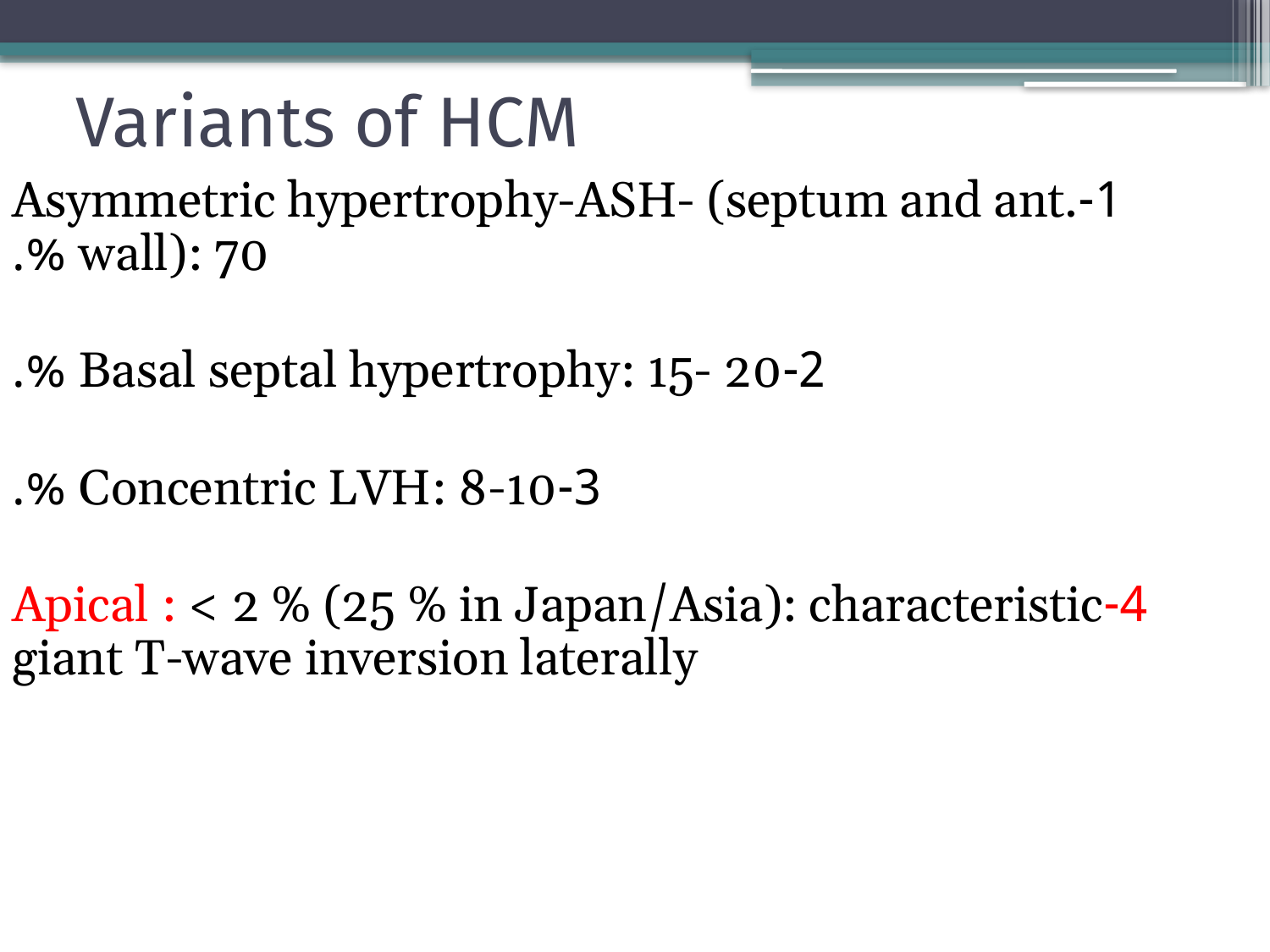

# Variants of HCM
1-Asymmetric hypertrophy-ASH- (septum and ant. wall): 70 %.

2-Basal septal hypertrophy: 15- 20 %.

3-Concentric LVH: 8-10 %.

4-Apical : < 2 % (25 % in Japan/Asia): characteristic giant T-wave inversion laterally